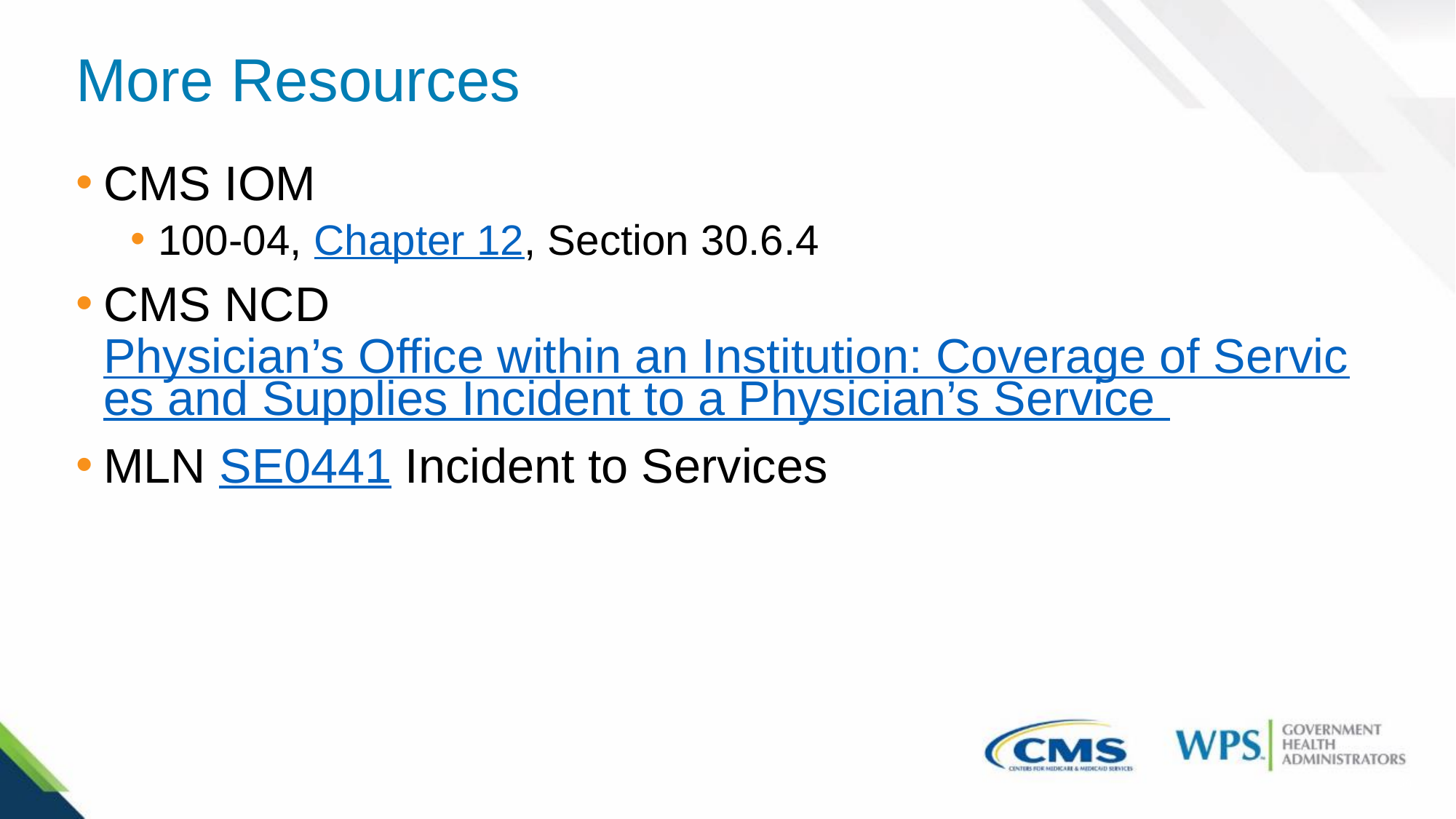

# More Resources
CMS IOM
100-04, Chapter 12, Section 30.6.4
CMS NCD Physician’s Office within an Institution: Coverage of Services and Supplies Incident to a Physician’s Service
MLN SE0441 Incident to Services